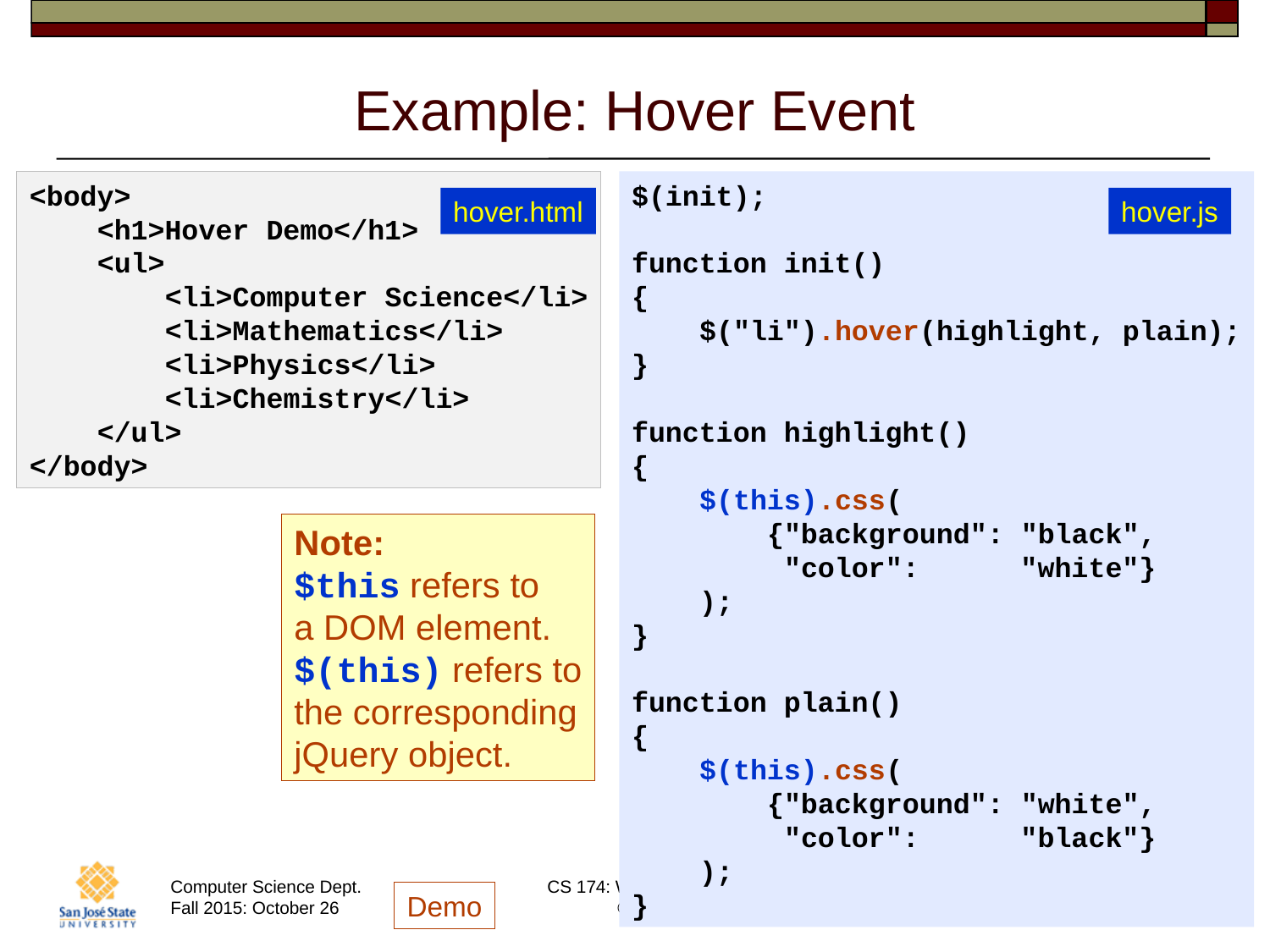

# Example: Hover Event
<body>
    <h1>Hover Demo</h1>
    <ul>
        <li>Computer Science</li>
        <li>Mathematics</li>
        <li>Physics</li>
        <li>Chemistry</li>
    </ul>
</body>
$(init);

function init()
{
    $("li").hover(highlight, plain);
}

function highlight()
{
    $(this).css(
        {"background": "black",
         "color":      "white"}
    );
}

function plain()
{
    $(this).css(
        {"background": "white",
         "color":      "black"}
    );
}
hover.html
hover.js
Note:
$this refers to
a DOM element.
$(this) refers to
the corresponding
jQuery object.
20
Demo